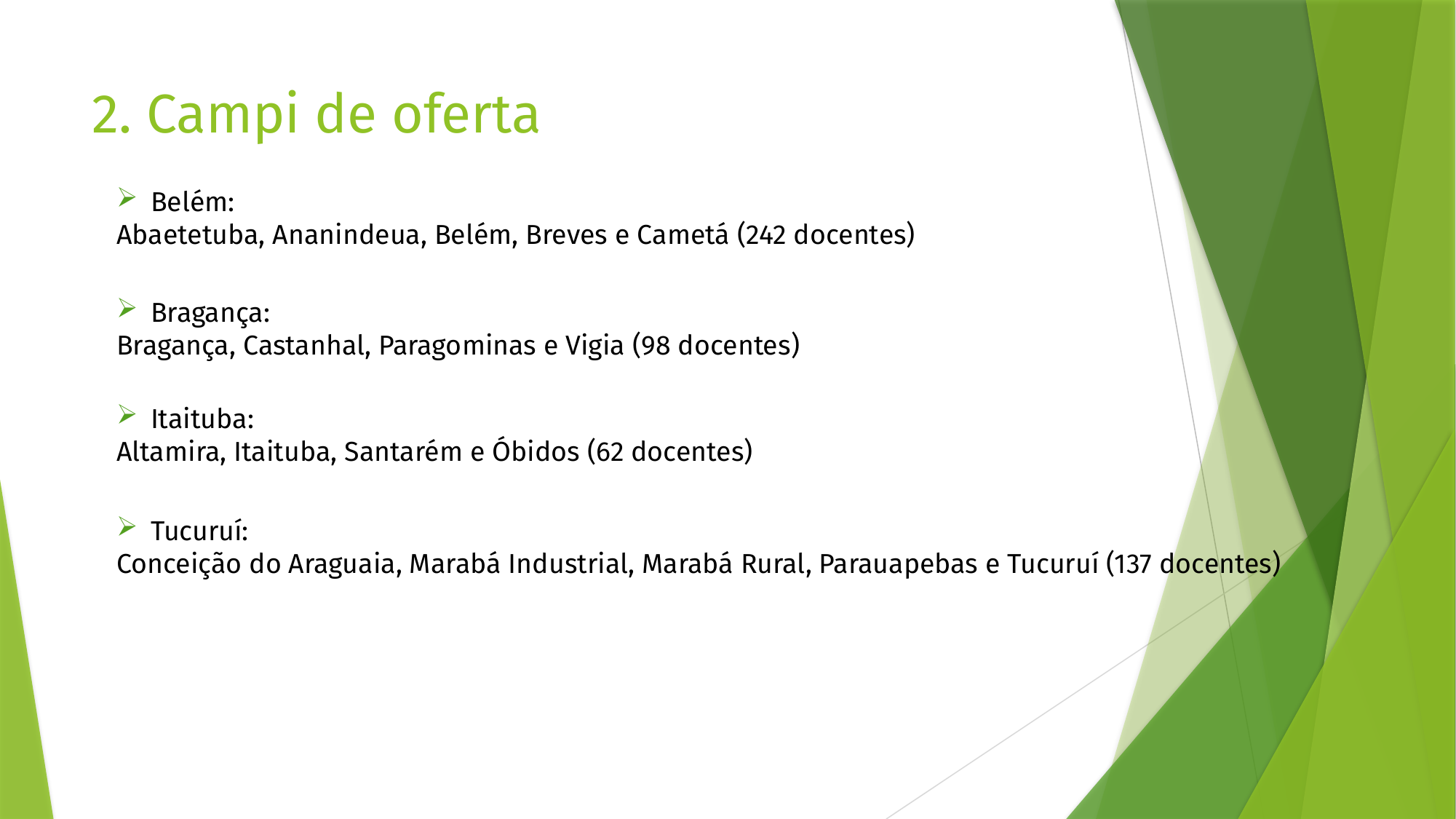

# 2. Campi de oferta
Belém:
Abaetetuba, Ananindeua, Belém, Breves e Cametá (242 docentes)

Bragança:
Bragança, Castanhal, Paragominas e Vigia (98 docentes)

Itaituba:
Altamira, Itaituba, Santarém e Óbidos (62 docentes)

Tucuruí:
Conceição do Araguaia, Marabá Industrial, Marabá Rural, Parauapebas e Tucuruí (137 docentes)